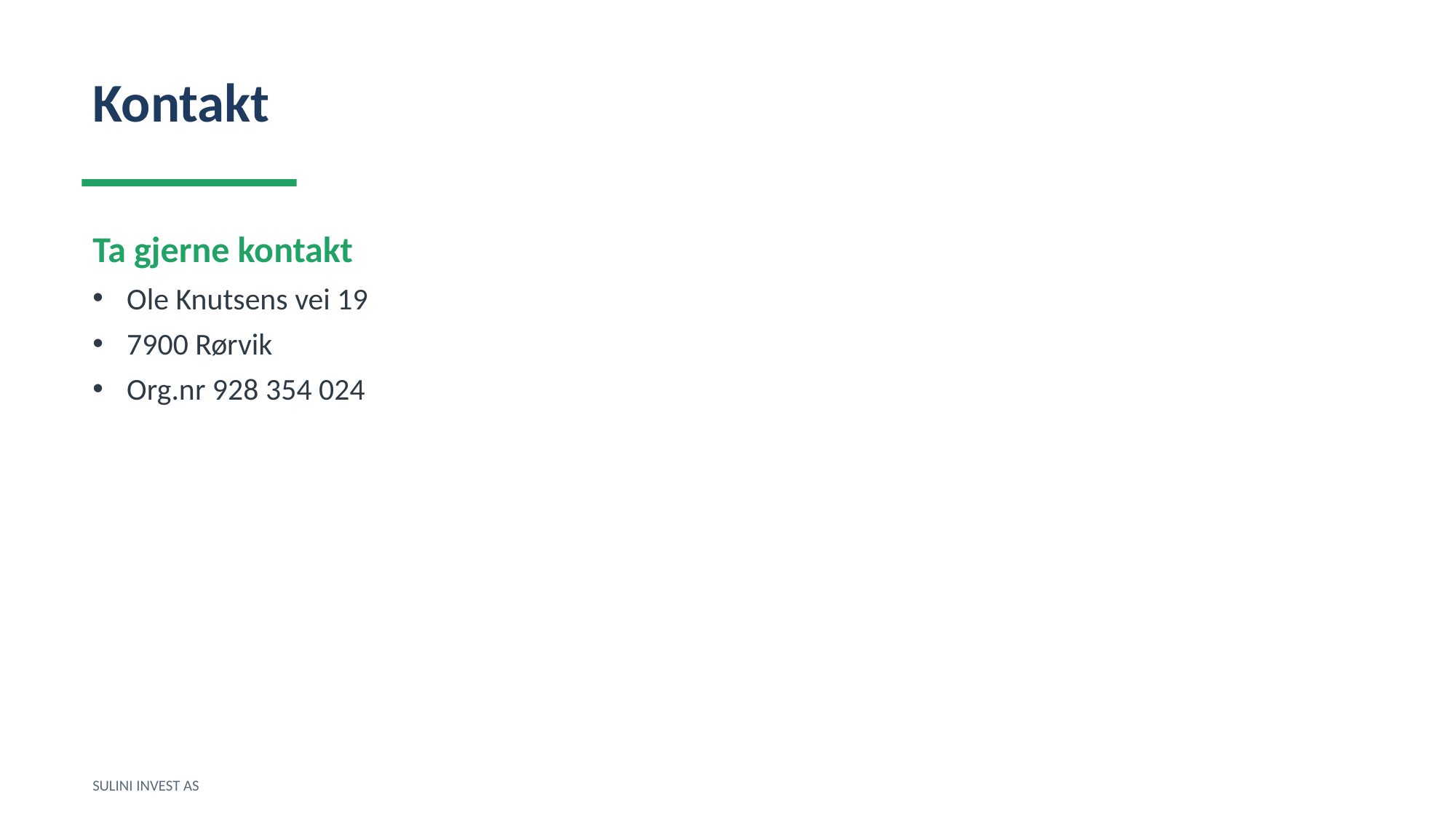

Kontakt

Ta gjerne kontakt
Ole Knutsens vei 19
7900 Rørvik
Org.nr 928 354 024
SULINI INVEST AS